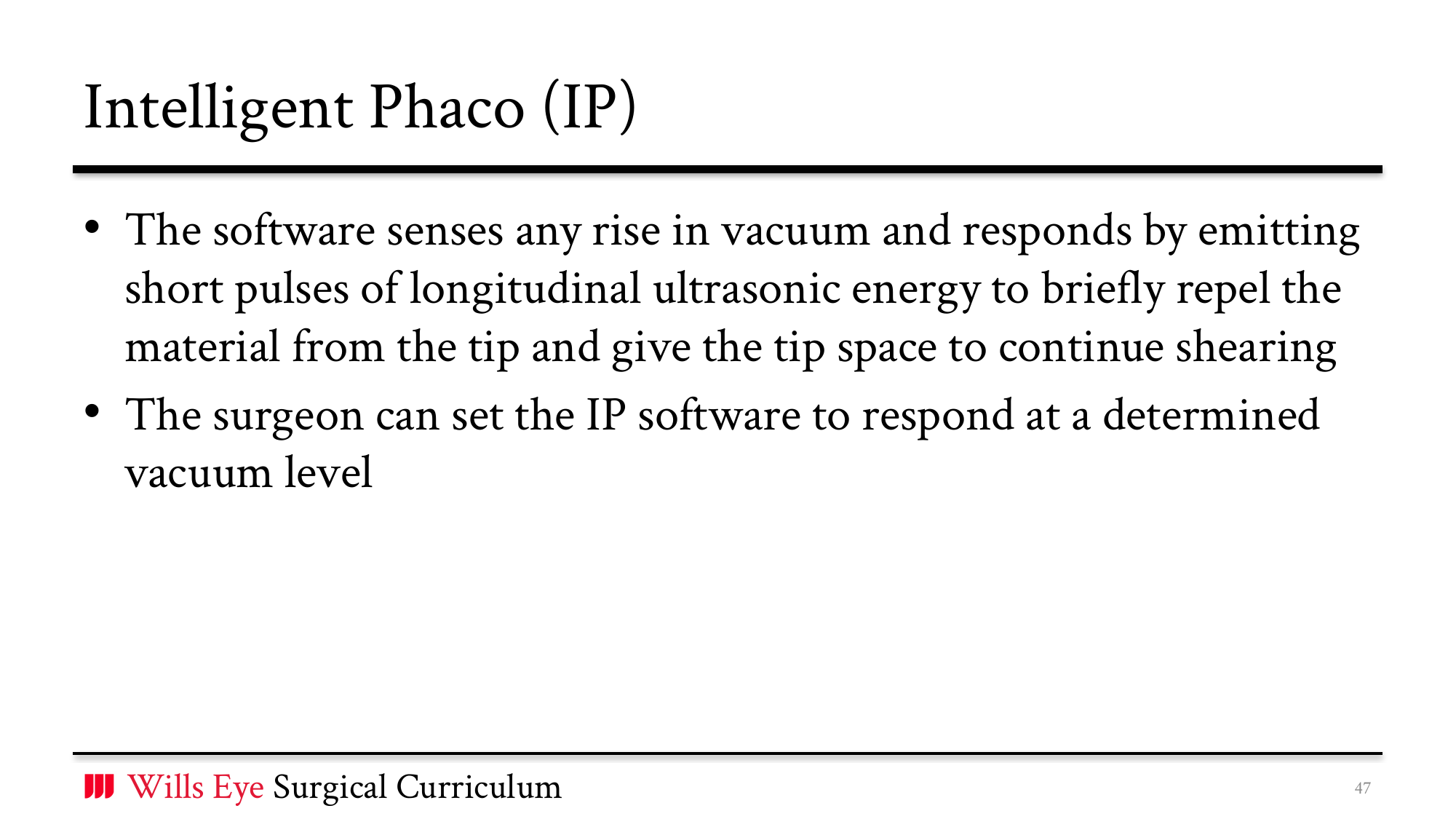

# Intelligent Phaco (IP)
The software senses any rise in vacuum and responds by emitting short pulses of longitudinal ultrasonic energy to briefly repel the material from the tip and give the tip space to continue shearing
The surgeon can set the IP software to respond at a determined vacuum level
47